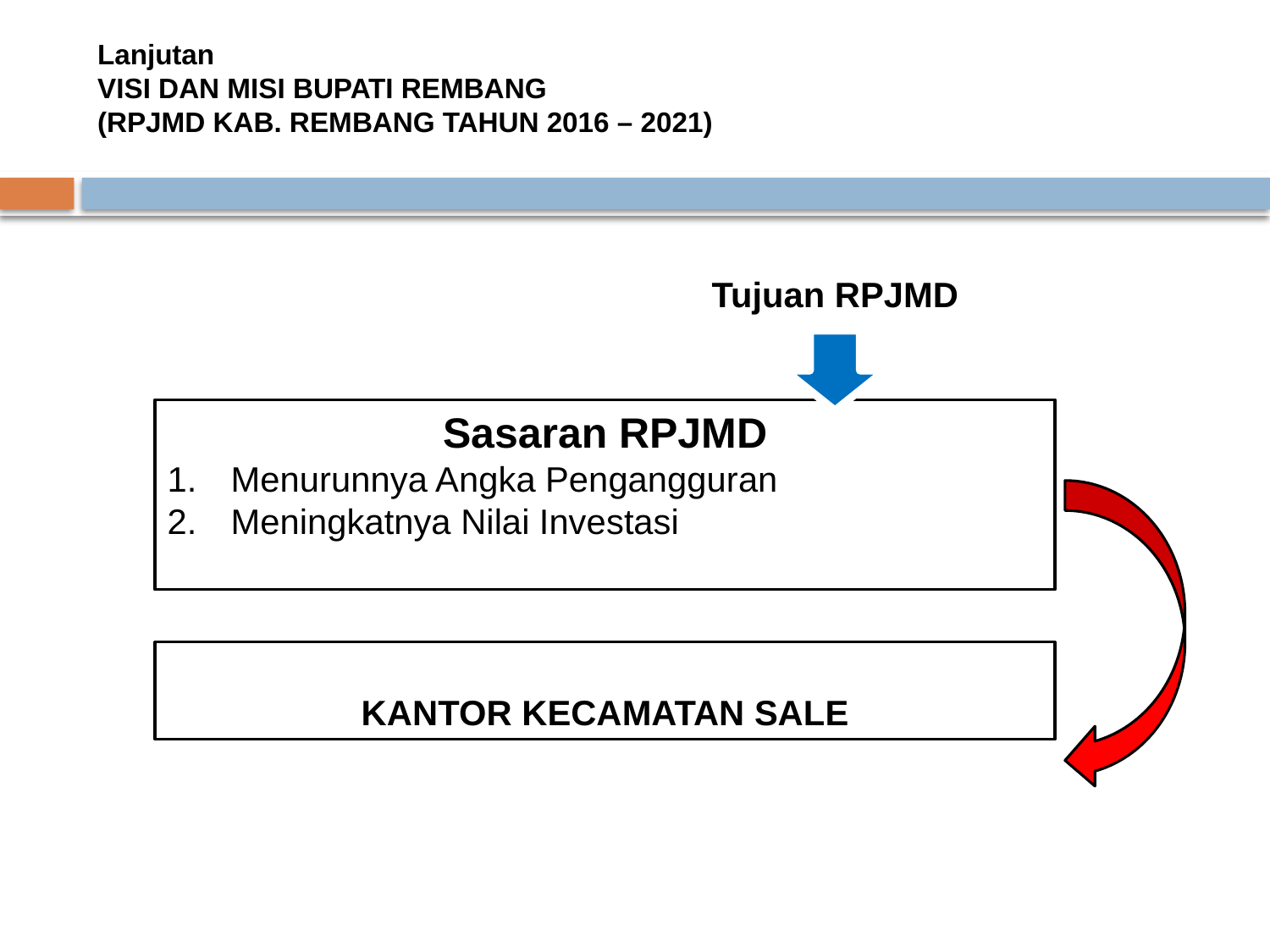

# Lanjutan VISI DAN MISI BUPATI REMBANG (RPJMD KAB. REMBANG TAHUN 2016 – 2021)
Tujuan RPJMD

Sasaran RPJMD
Menurunnya Angka Pengangguran
Meningkatnya Nilai Investasi

KANTOR KECAMATAN SALE